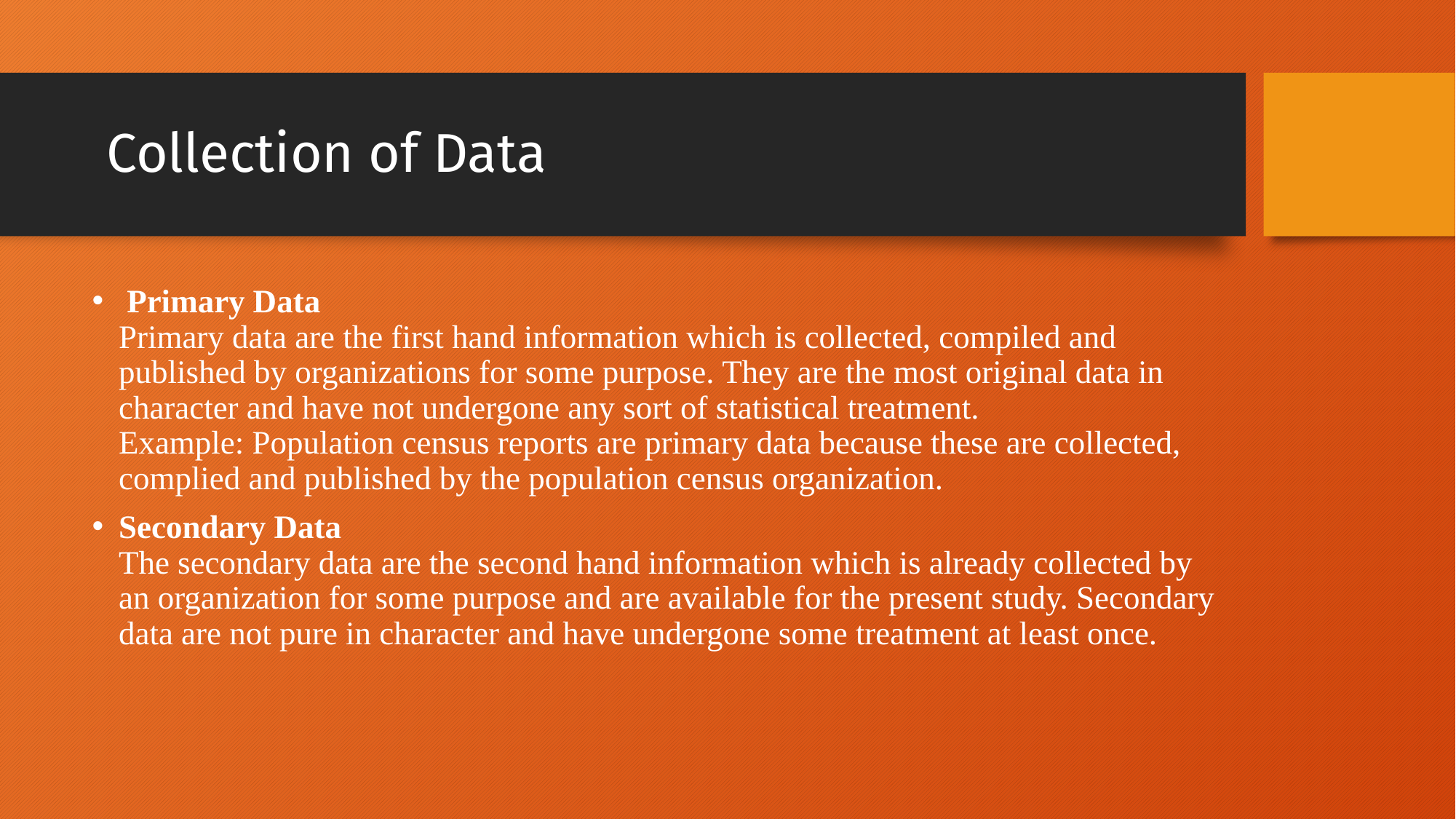

# Collection of Data
 Primary Data
Primary data are the first hand information which is collected, compiled and published by organizations for some purpose. They are the most original data in character and have not undergone any sort of statistical treatment.
Example: Population census reports are primary data because these are collected, complied and published by the population census organization.
Secondary Data
The secondary data are the second hand information which is already collected by an organization for some purpose and are available for the present study. Secondary data are not pure in character and have undergone some treatment at least once.